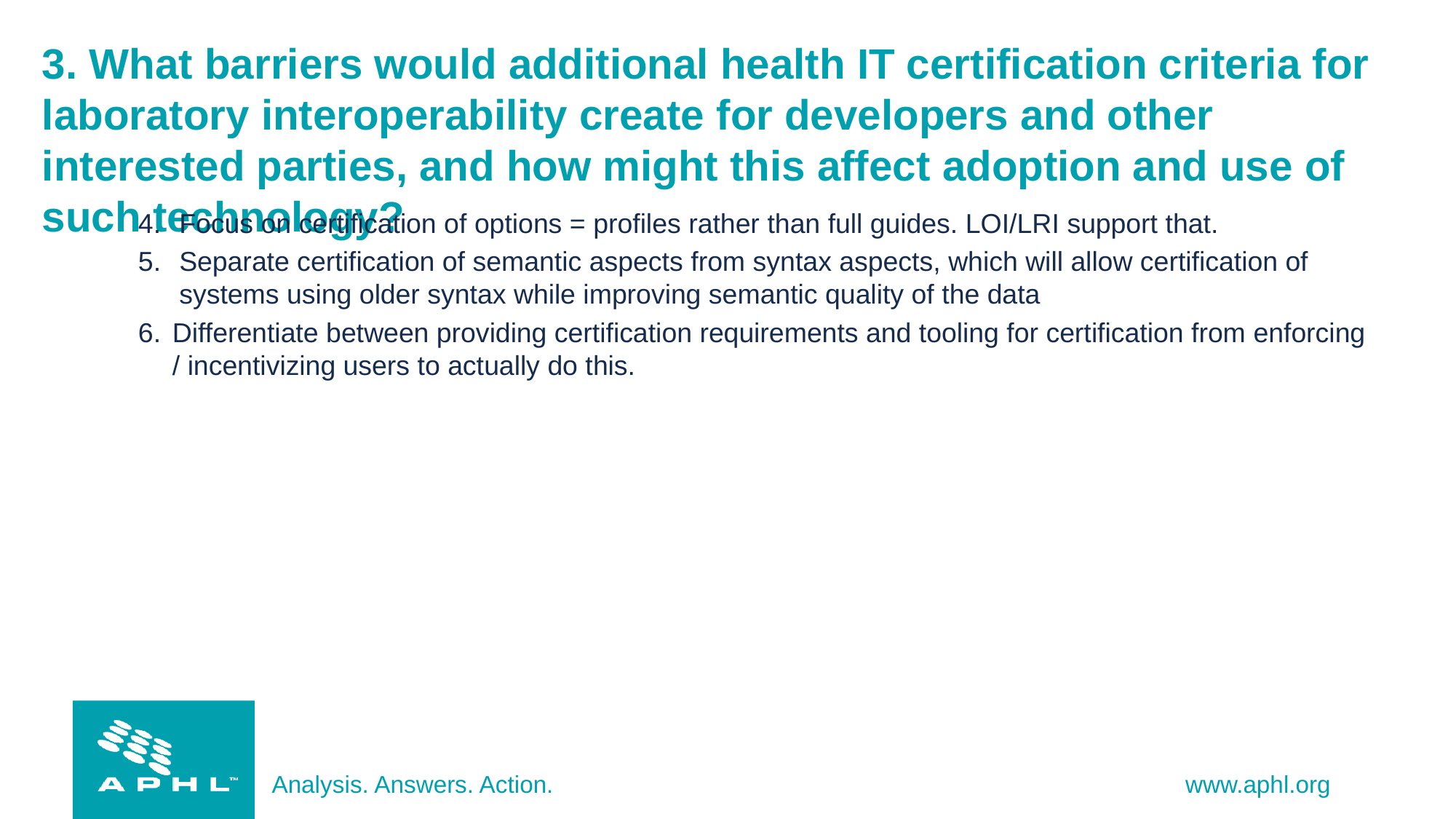

# 3. What barriers would additional health IT certification criteria for laboratory interoperability create for developers and other interested parties, and how might this affect adoption and use of such technology?
Focus on certification of options = profiles rather than full guides. LOI/LRI support that.
Separate certification of semantic aspects from syntax aspects, which will allow certification of systems using older syntax while improving semantic quality of the data
Differentiate between providing certification requirements and tooling for certification from enforcing / incentivizing users to actually do this.